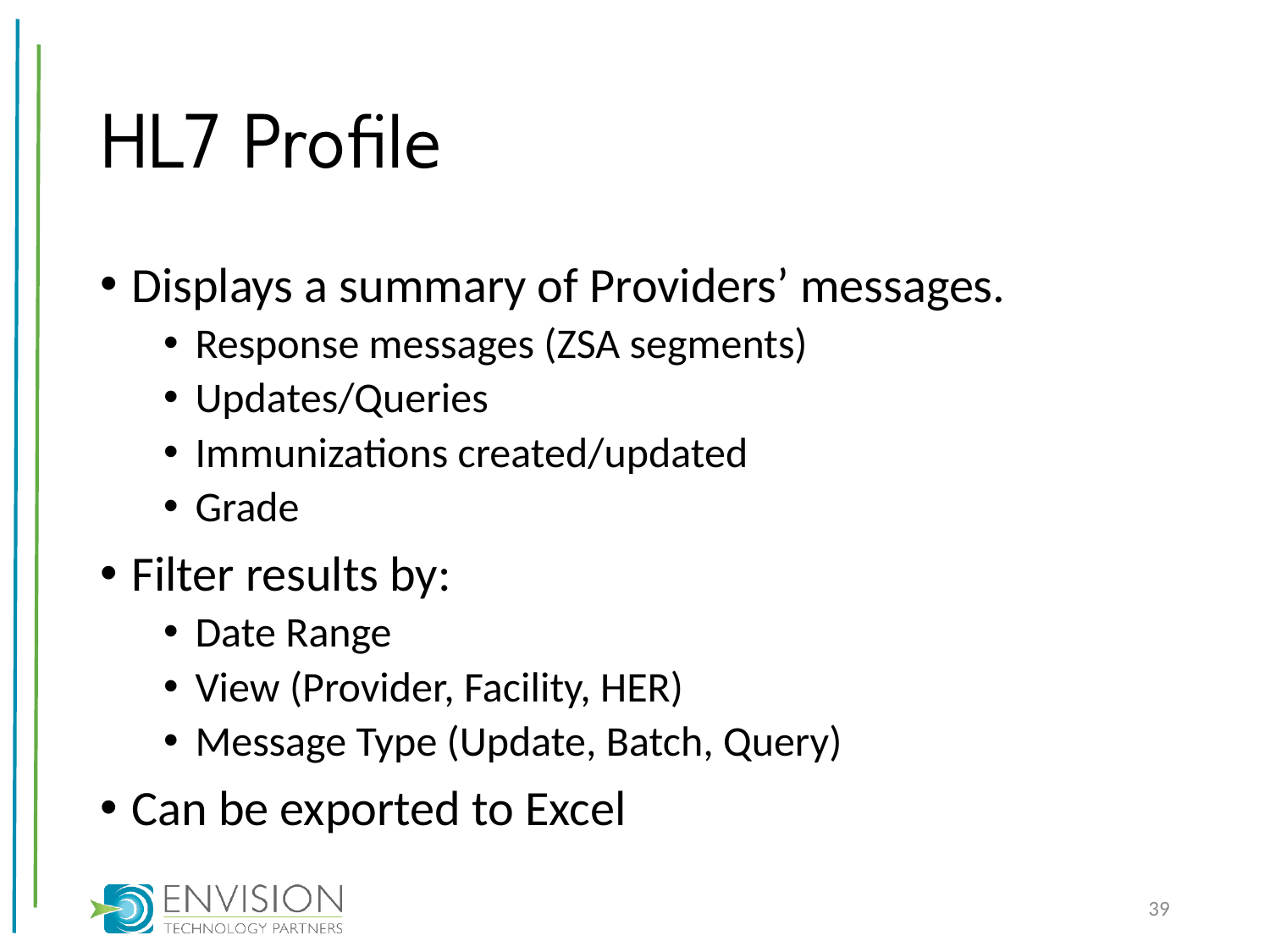

# HL7 Profile
Displays a summary of Providers’ messages.
Response messages (ZSA segments)
Updates/Queries
Immunizations created/updated
Grade
Filter results by:
Date Range
View (Provider, Facility, HER)
Message Type (Update, Batch, Query)
Can be exported to Excel
39